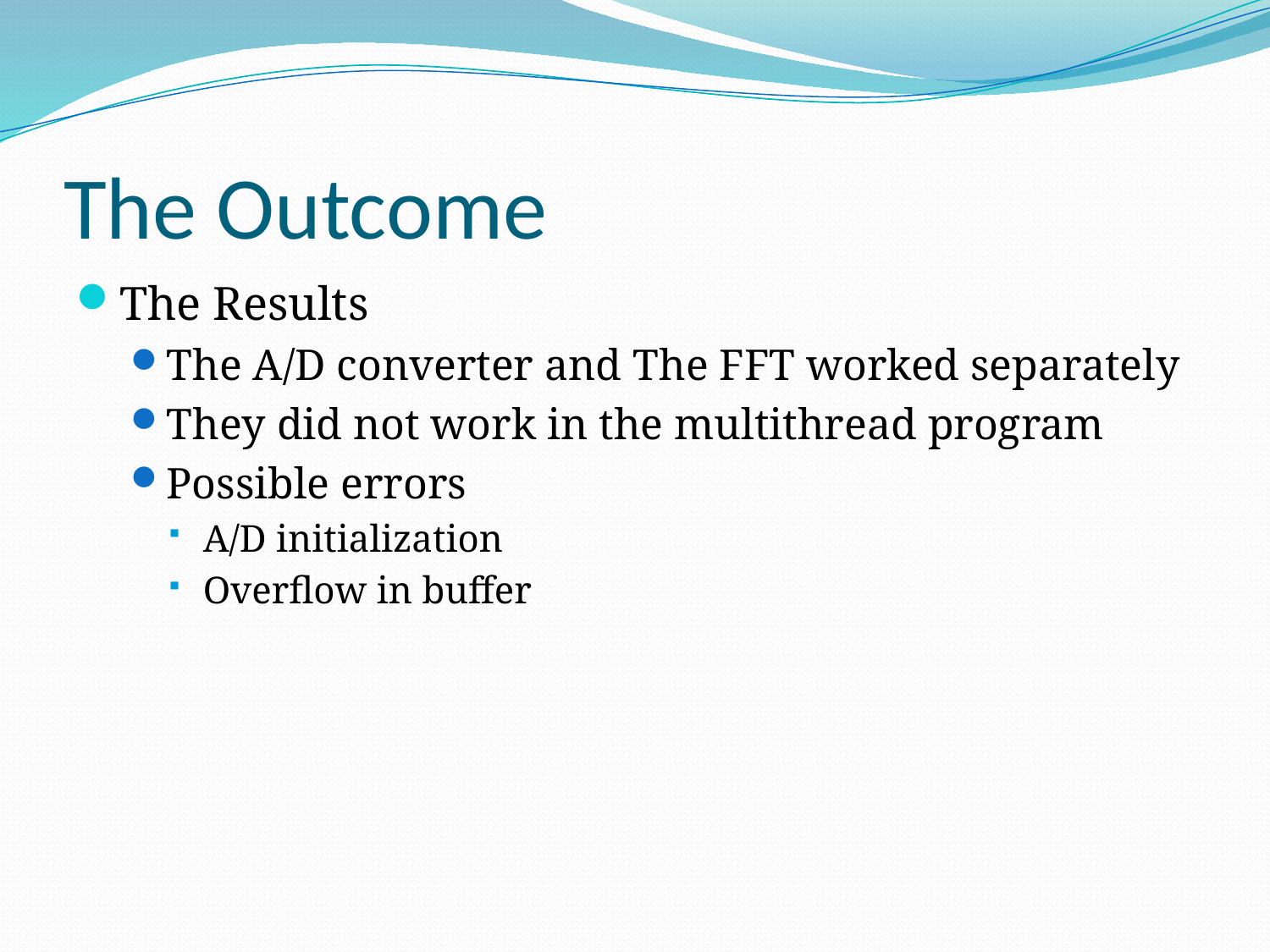

# The Outcome
The Results
The A/D converter and The FFT worked separately
They did not work in the multithread program
Possible errors
A/D initialization
Overflow in buffer